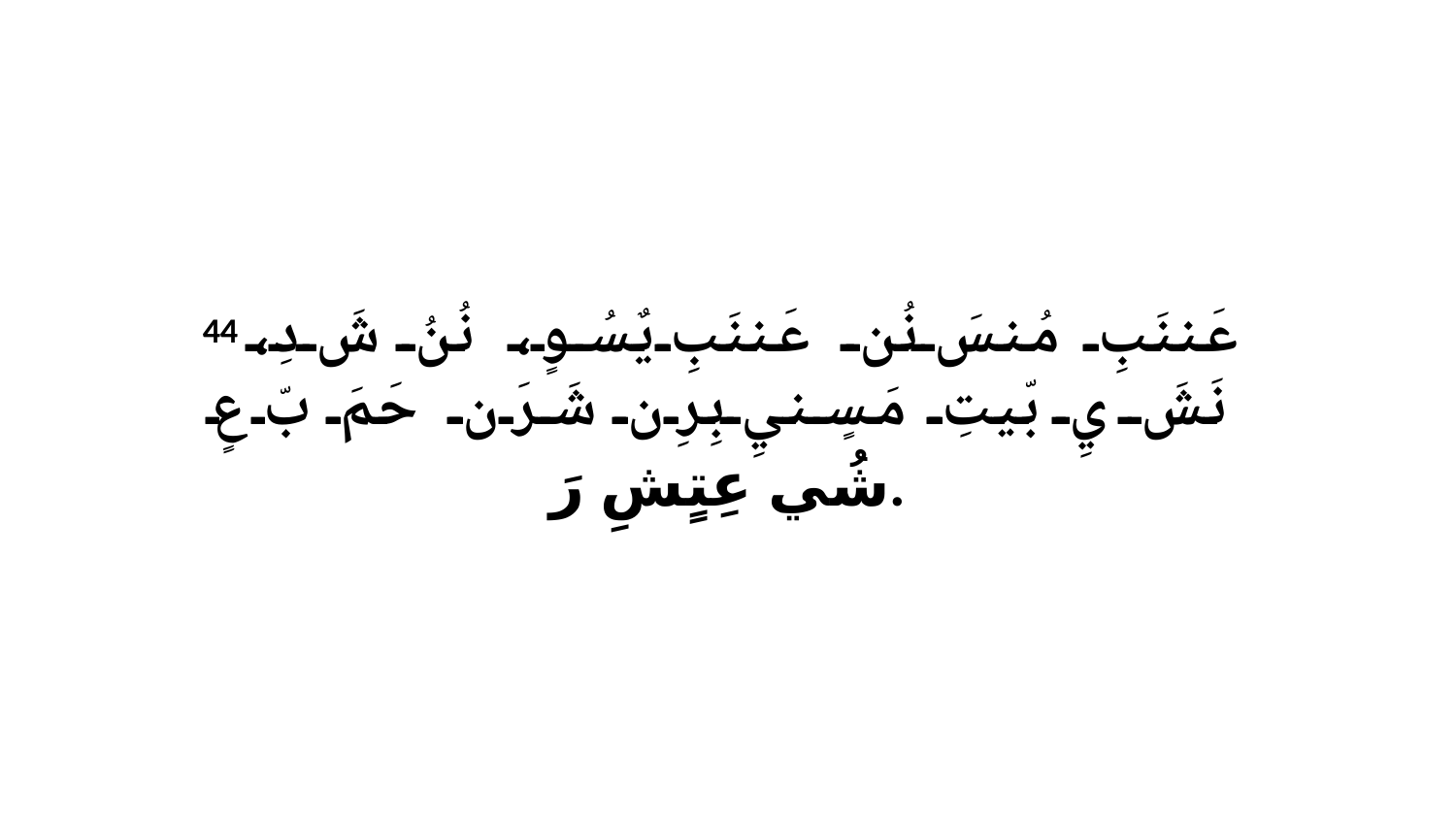

44 عَننَبِ مُنسَ نُن عَننَبِ يٌسُوٍ، نُنُ شَ دِ، نَشَ يِ بّيتِ مَسٍنيِ بِرِن شَرَن حَمَ بّ عٍ شُي عِتٍشِ رَ.